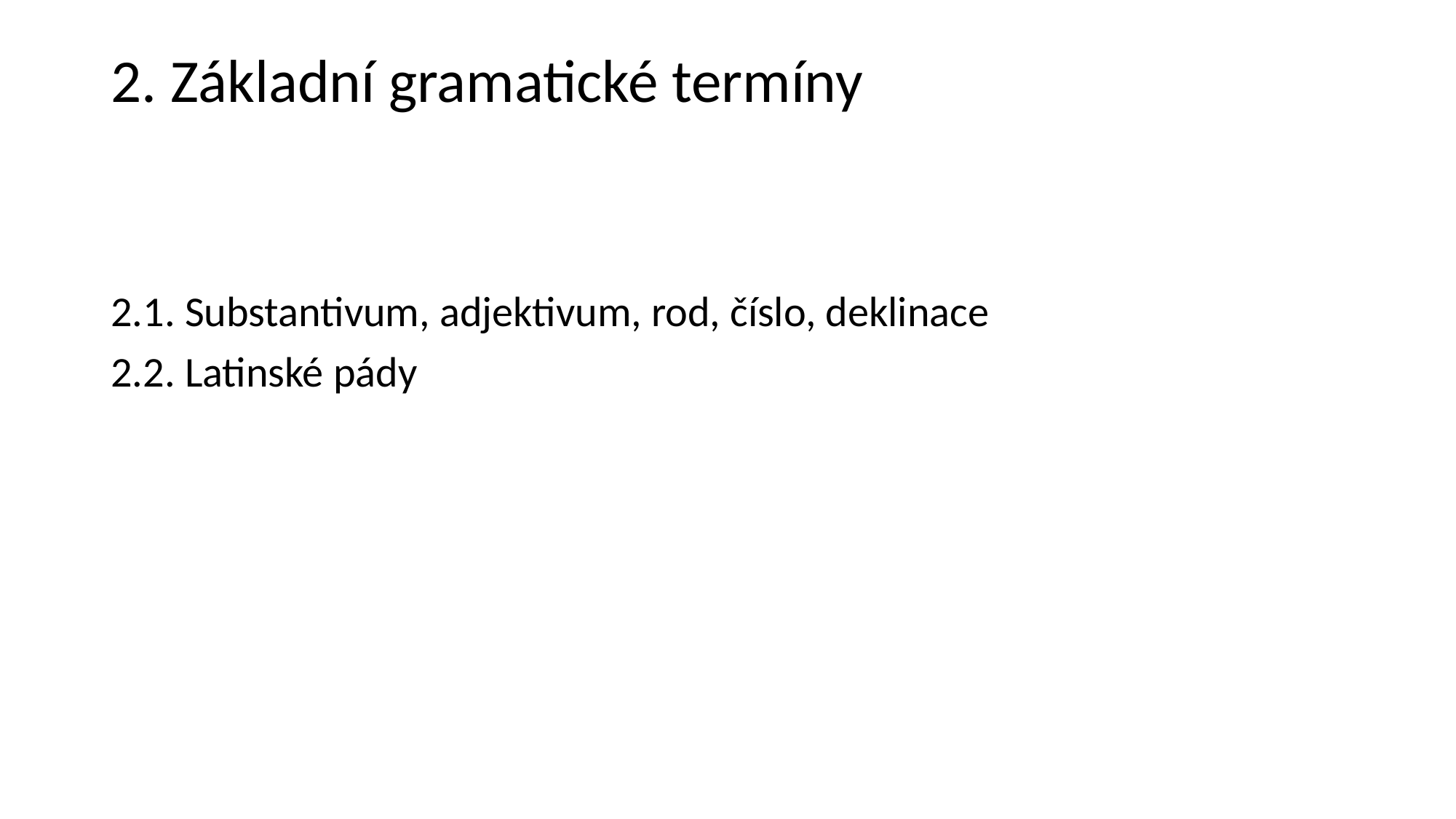

# 2. Základní gramatické termíny

2.1. Substantivum, adjektivum, rod, číslo, deklinace
2.2. Latinské pády